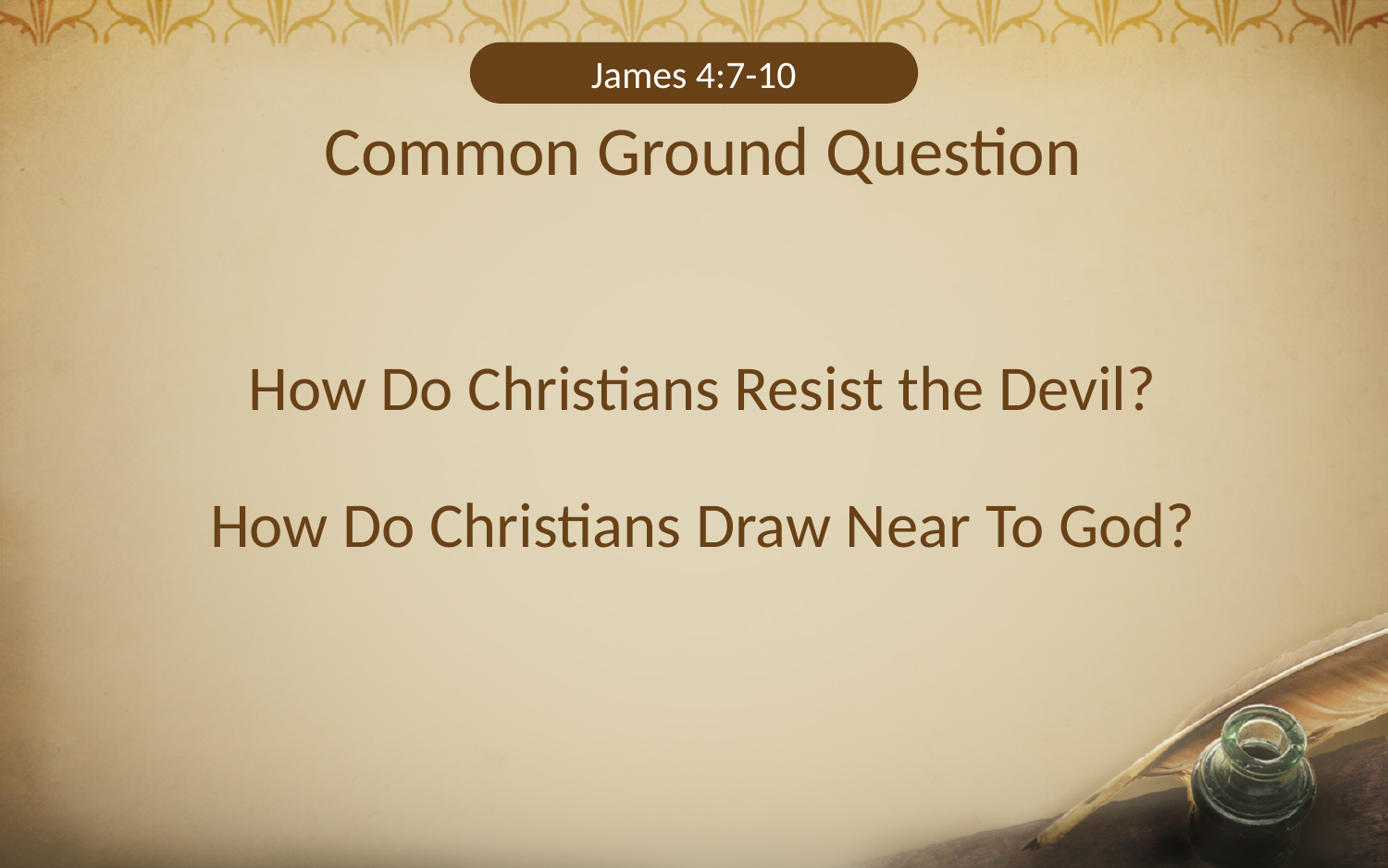

James 4:7-10
# Common Ground Question
How Do Christians Resist the Devil?
How Do Christians Draw Near To God?